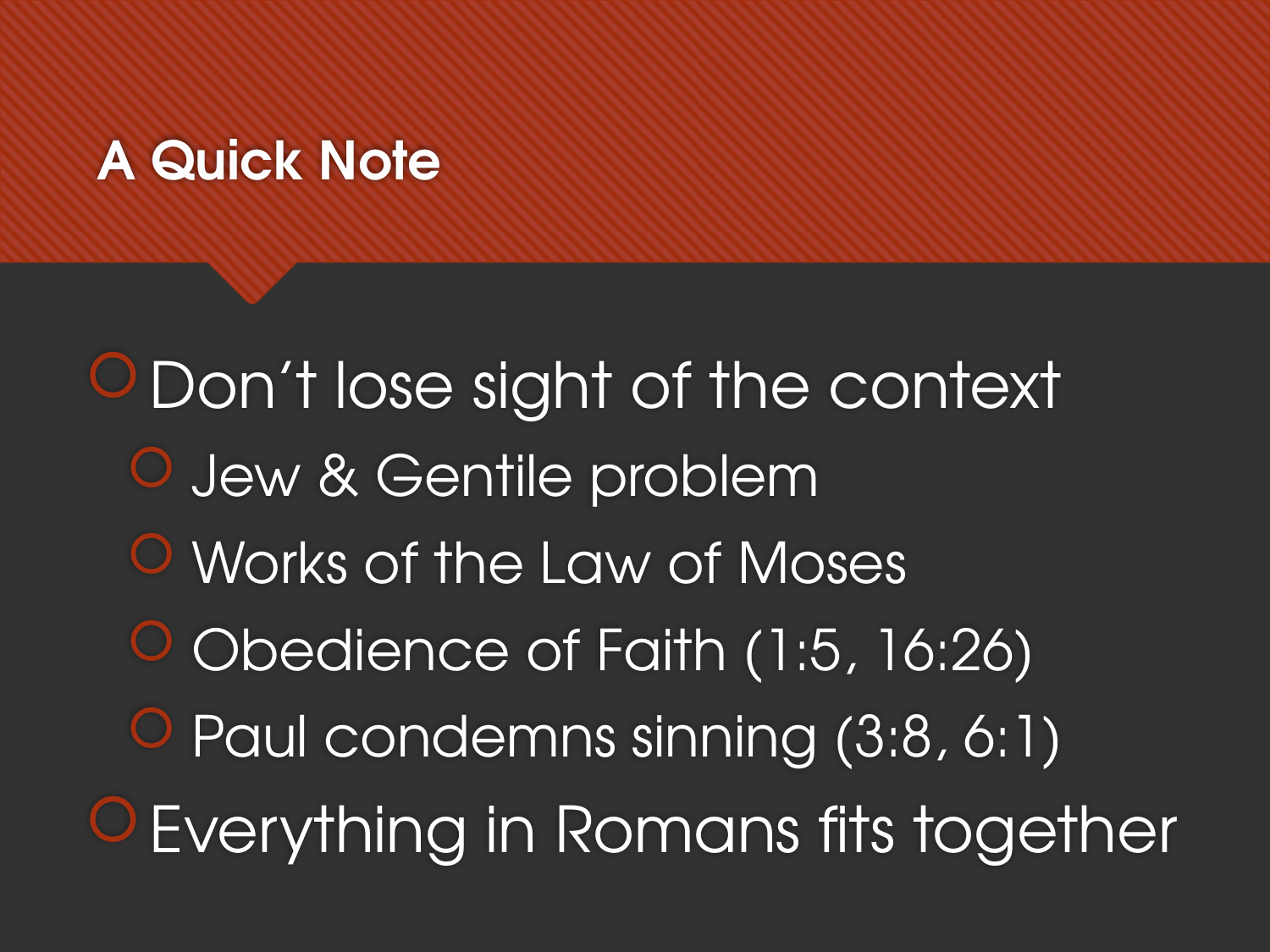

# A Quick Note
Don’t lose sight of the context
Jew & Gentile problem
Works of the Law of Moses
Obedience of Faith (1:5, 16:26)
Paul condemns sinning (3:8, 6:1)
Everything in Romans fits together